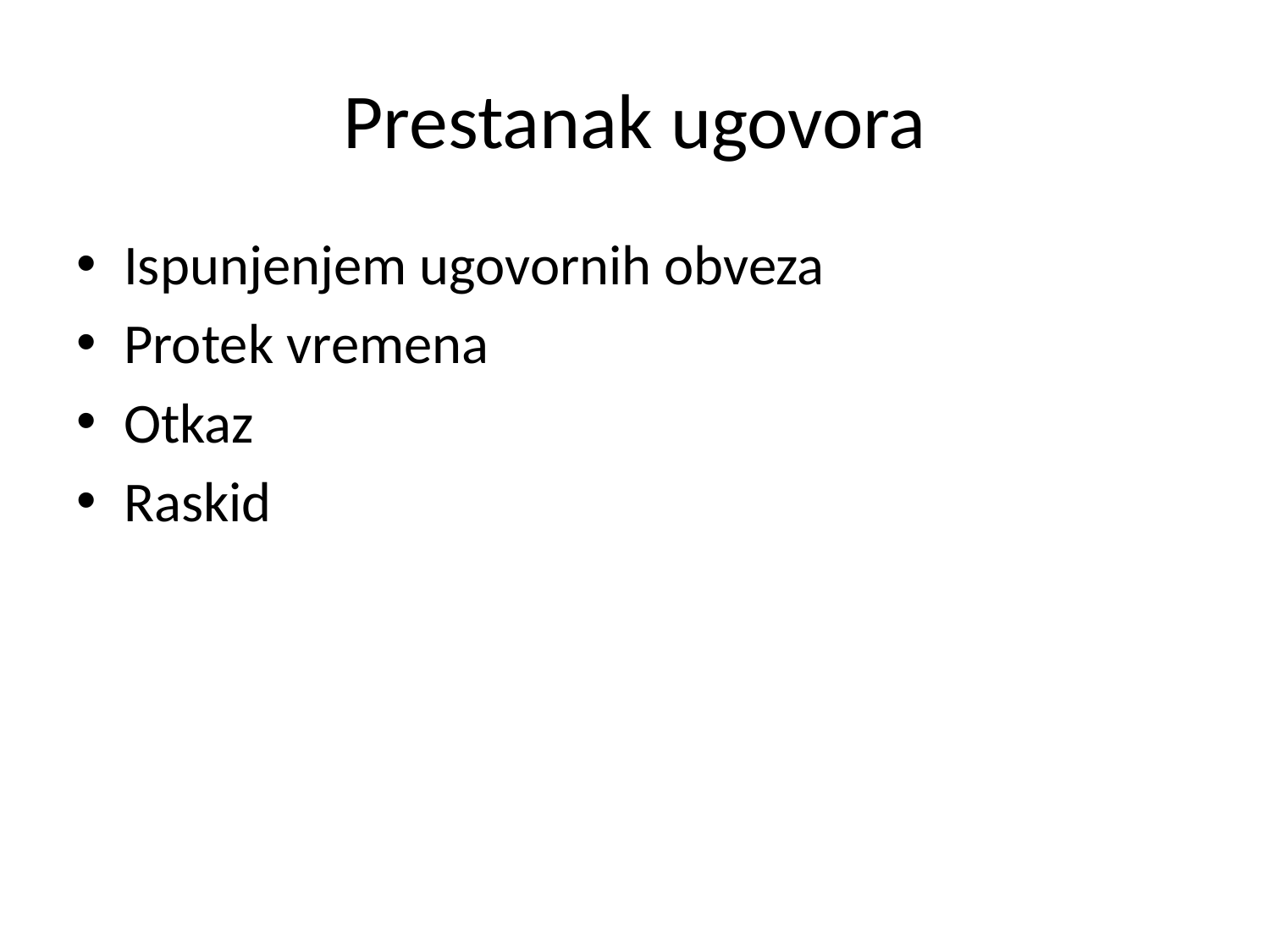

# Prestanak ugovora
Ispunjenjem ugovornih obveza
Protek vremena
Otkaz
Raskid